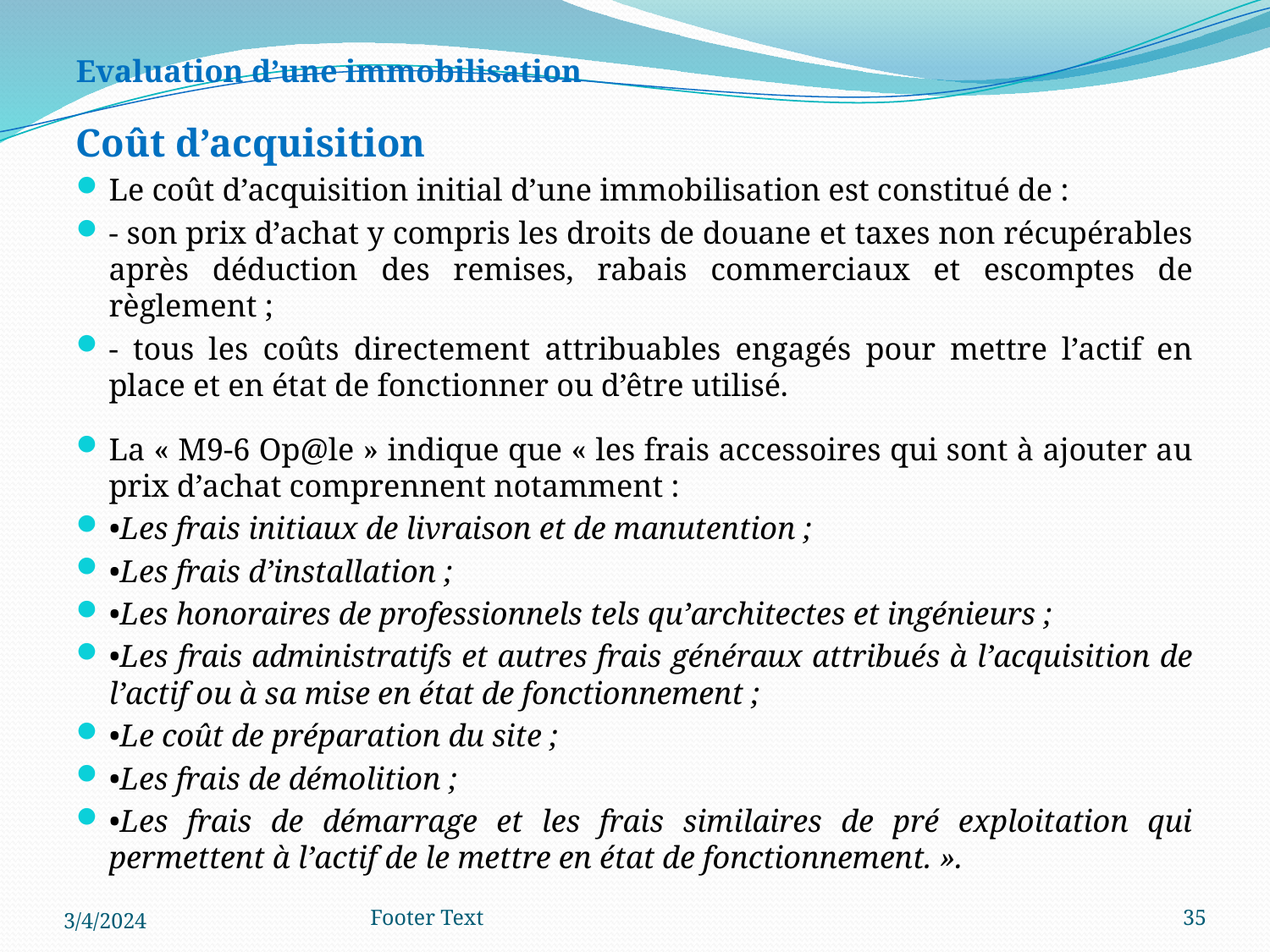

Evaluation d’une immobilisation

Coût d’acquisition
Le coût d’acquisition initial d’une immobilisation est constitué de :
- son prix d’achat y compris les droits de douane et taxes non récupérables après déduction des remises, rabais commerciaux et escomptes de règlement ;
- tous les coûts directement attribuables engagés pour mettre l’actif en place et en état de fonctionner ou d’être utilisé.

La « M9-6 Op@le » indique que « les frais accessoires qui sont à ajouter au prix d’achat comprennent notamment :
•Les frais initiaux de livraison et de manutention ;
•Les frais d’installation ;
•Les honoraires de professionnels tels qu’architectes et ingénieurs ;
•Les frais administratifs et autres frais généraux attribués à l’acquisition de l’actif ou à sa mise en état de fonctionnement ;
•Le coût de préparation du site ;
•Les frais de démolition ;
•Les frais de démarrage et les frais similaires de pré exploitation qui permettent à l’actif de le mettre en état de fonctionnement. ».

3/4/2024
Footer Text
35